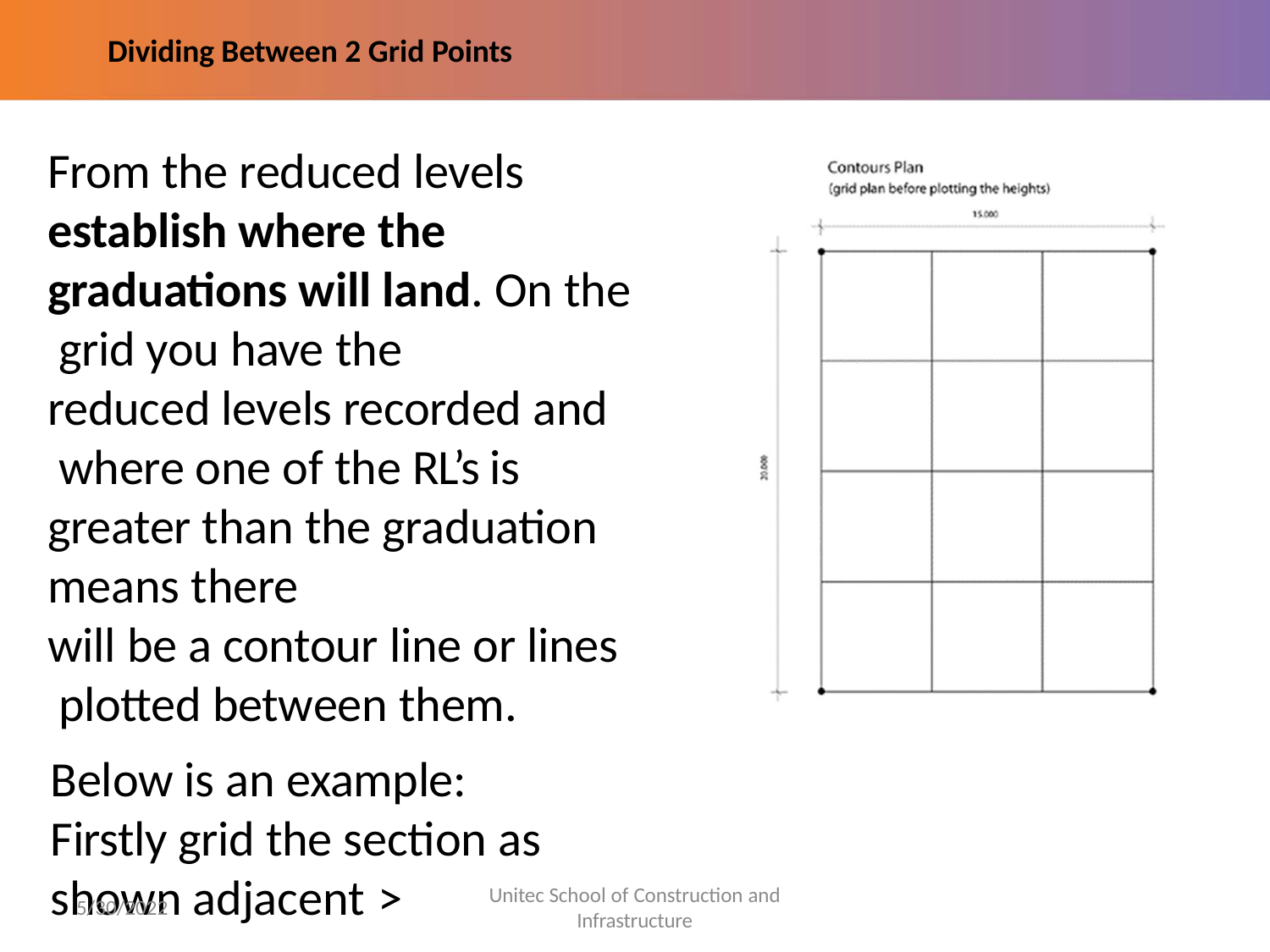

# Dividing Between 2 Grid Points
From the reduced levels  establish where the  graduations will land. On the  grid you have the
reduced levels recorded and  where one of the RL’s is  greater than the graduation  means there
will be a contour line or lines  plotted between them.
Below is an example:
Firstly grid the section as shown adjacent >

Unitec School of Construction and
Infrastructure
5/30/2022